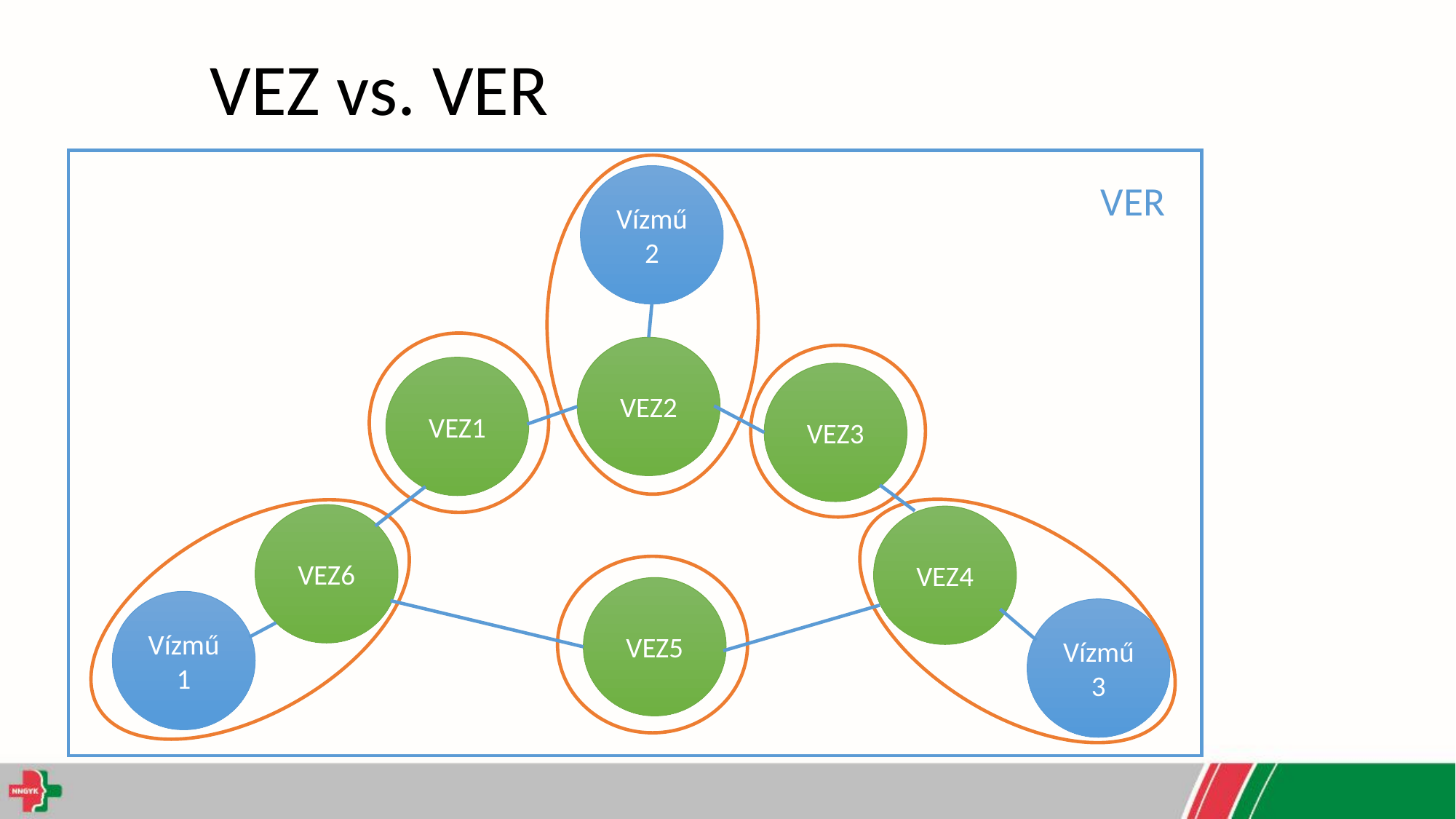

# VEZ vs. VER

Vízmű 2
VER

VEZ2

VEZ1
VEZ3
VEZ6
VEZ4

VEZ5
Vízmű1
Vízmű
3